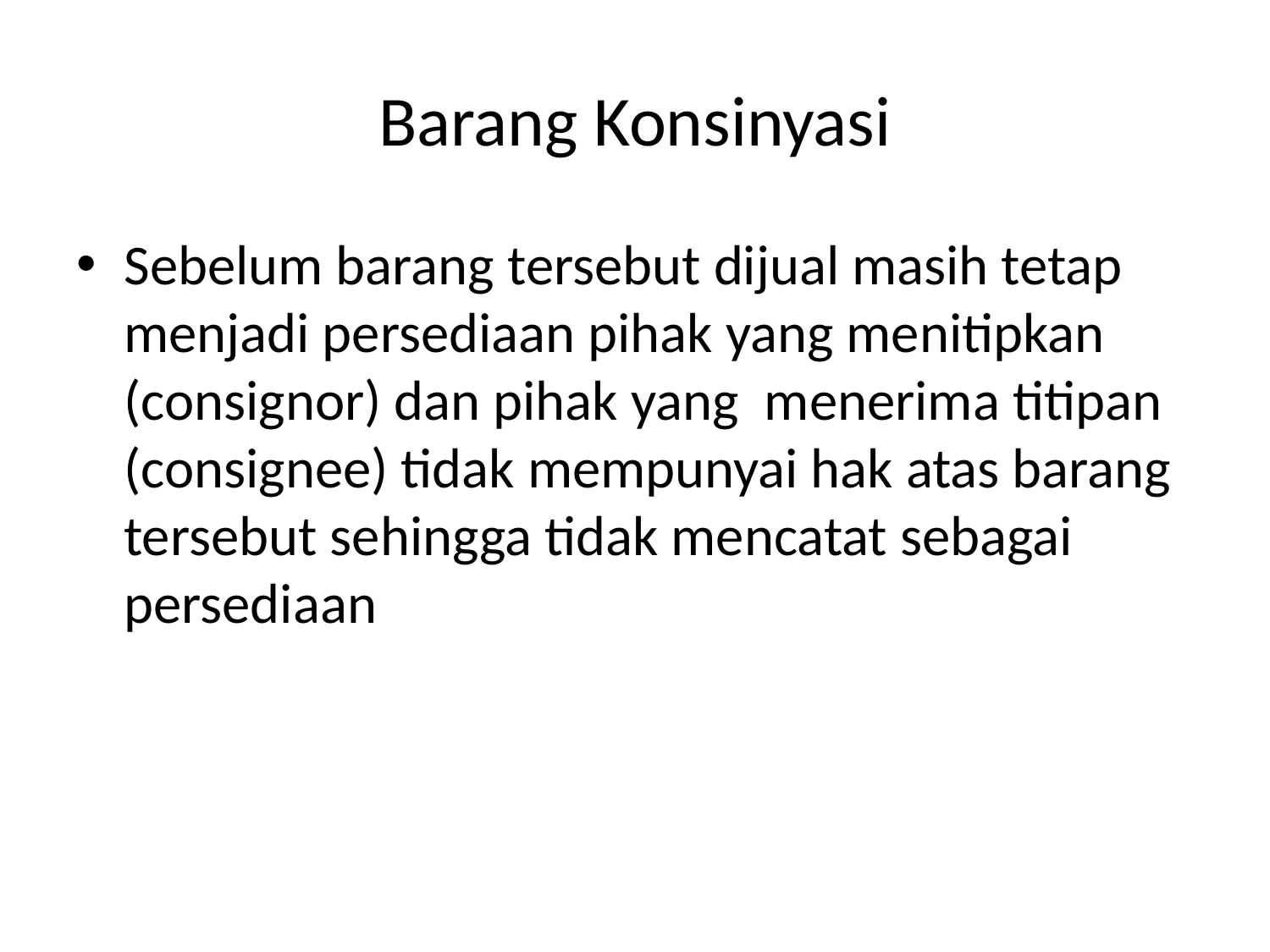

# Barang Konsinyasi
Sebelum barang tersebut dijual masih tetap menjadi persediaan pihak yang menitipkan (consignor) dan pihak yang  menerima titipan (consignee) tidak mempunyai hak atas barang tersebut sehingga tidak mencatat sebagai persediaan